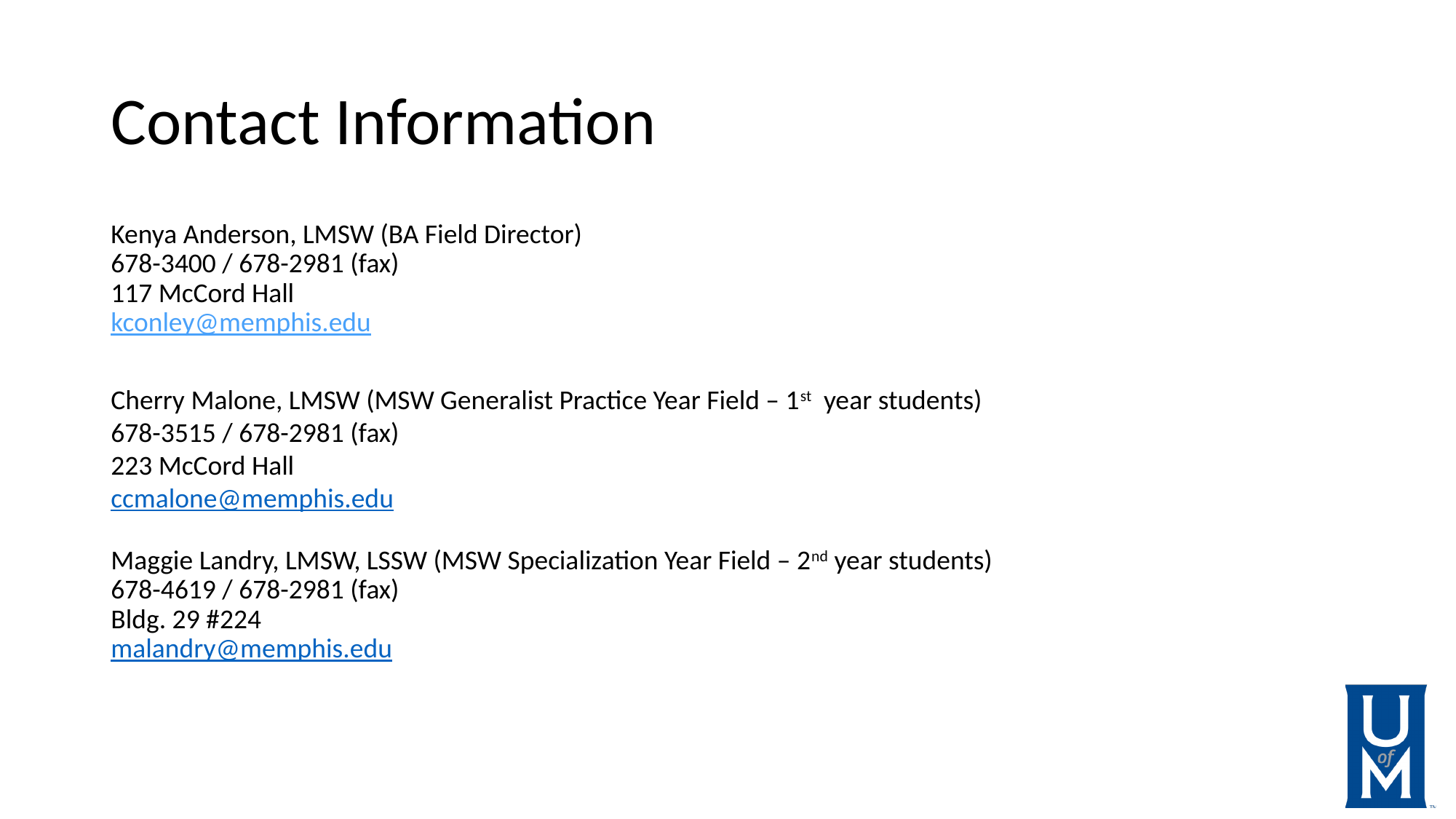

# Contact Information

Kenya Anderson, LMSW (BA Field Director)
678-3400 / 678-2981 (fax)
117 McCord Hall
kconley@memphis.edu

Cherry Malone, LMSW (MSW Generalist Practice Year Field – 1st  year students)
678-3515 / 678-2981 (fax)
223 McCord Hall
ccmalone@memphis.edu

Maggie Landry, LMSW, LSSW (MSW Specialization Year Field – 2nd year students)
678-4619 / 678-2981 (fax)
Bldg. 29 #224
malandry@memphis.edu